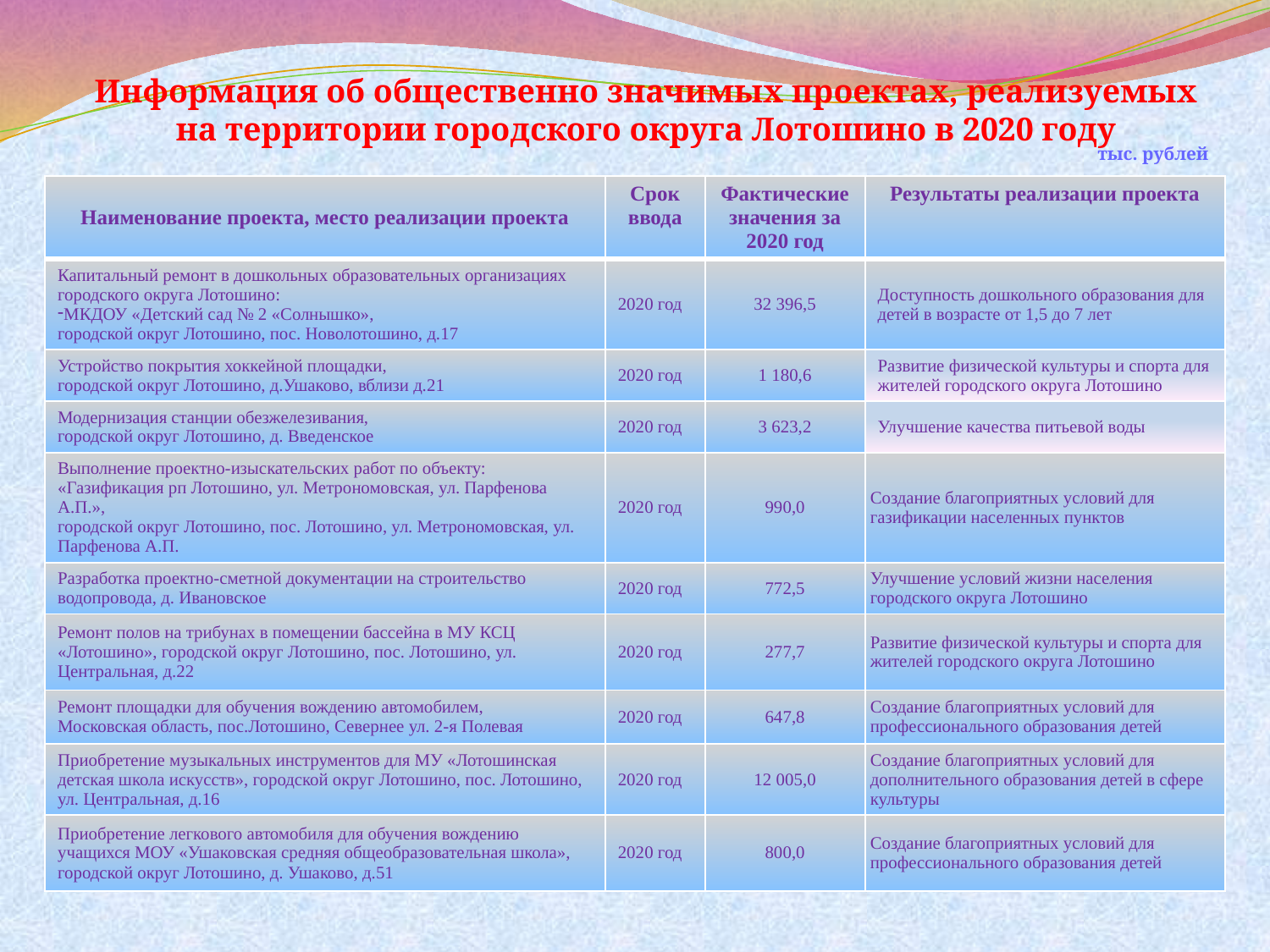

# Информация об общественно значимых проектах, реализуемых на территории городского округа Лотошино в 2020 году
тыс. рублей
| Наименование проекта, место реализации проекта | Срок ввода | Фактические значения за 2020 год | Результаты реализации проекта |
| --- | --- | --- | --- |
| Капитальный ремонт в дошкольных образовательных организациях городского округа Лотошино: МКДОУ «Детский сад № 2 «Солнышко», городской округ Лотошино, пос. Новолотошино, д.17 | 2020 год | 32 396,5 | Доступность дошкольного образования для детей в возрасте от 1,5 до 7 лет |
| Устройство покрытия хоккейной площадки, городской округ Лотошино, д.Ушаково, вблизи д.21 | 2020 год | 1 180,6 | Развитие физической культуры и спорта для жителей городского округа Лотошино |
| Модернизация станции обезжелезивания, городской округ Лотошино, д. Введенское | 2020 год | 3 623,2 | Улучшение качества питьевой воды |
| Выполнение проектно-изыскательских работ по объекту: «Газификация рп Лотошино, ул. Метрономовская, ул. Парфенова А.П.», городской округ Лотошино, пос. Лотошино, ул. Метрономовская, ул. Парфенова А.П. | 2020 год | 990,0 | Создание благоприятных условий для газификации населенных пунктов |
| Разработка проектно-сметной документации на строительство водопровода, д. Ивановское | 2020 год | 772,5 | Улучшение условий жизни населения городского округа Лотошино |
| Ремонт полов на трибунах в помещении бассейна в МУ КСЦ «Лотошино», городской округ Лотошино, пос. Лотошино, ул. Центральная, д.22 | 2020 год | 277,7 | Развитие физической культуры и спорта для жителей городского округа Лотошино |
| Ремонт площадки для обучения вождению автомобилем, Московская область, пос.Лотошино, Севернее ул. 2-я Полевая | 2020 год | 647,8 | Создание благоприятных условий для профессионального образования детей |
| Приобретение музыкальных инструментов для МУ «Лотошинская детская школа искусств», городской округ Лотошино, пос. Лотошино, ул. Центральная, д.16 | 2020 год | 12 005,0 | Создание благоприятных условий для дополнительного образования детей в сфере культуры |
| Приобретение легкового автомобиля для обучения вождению учащихся МОУ «Ушаковская средняя общеобразовательная школа», городской округ Лотошино, д. Ушаково, д.51 | 2020 год | 800,0 | Создание благоприятных условий для профессионального образования детей |